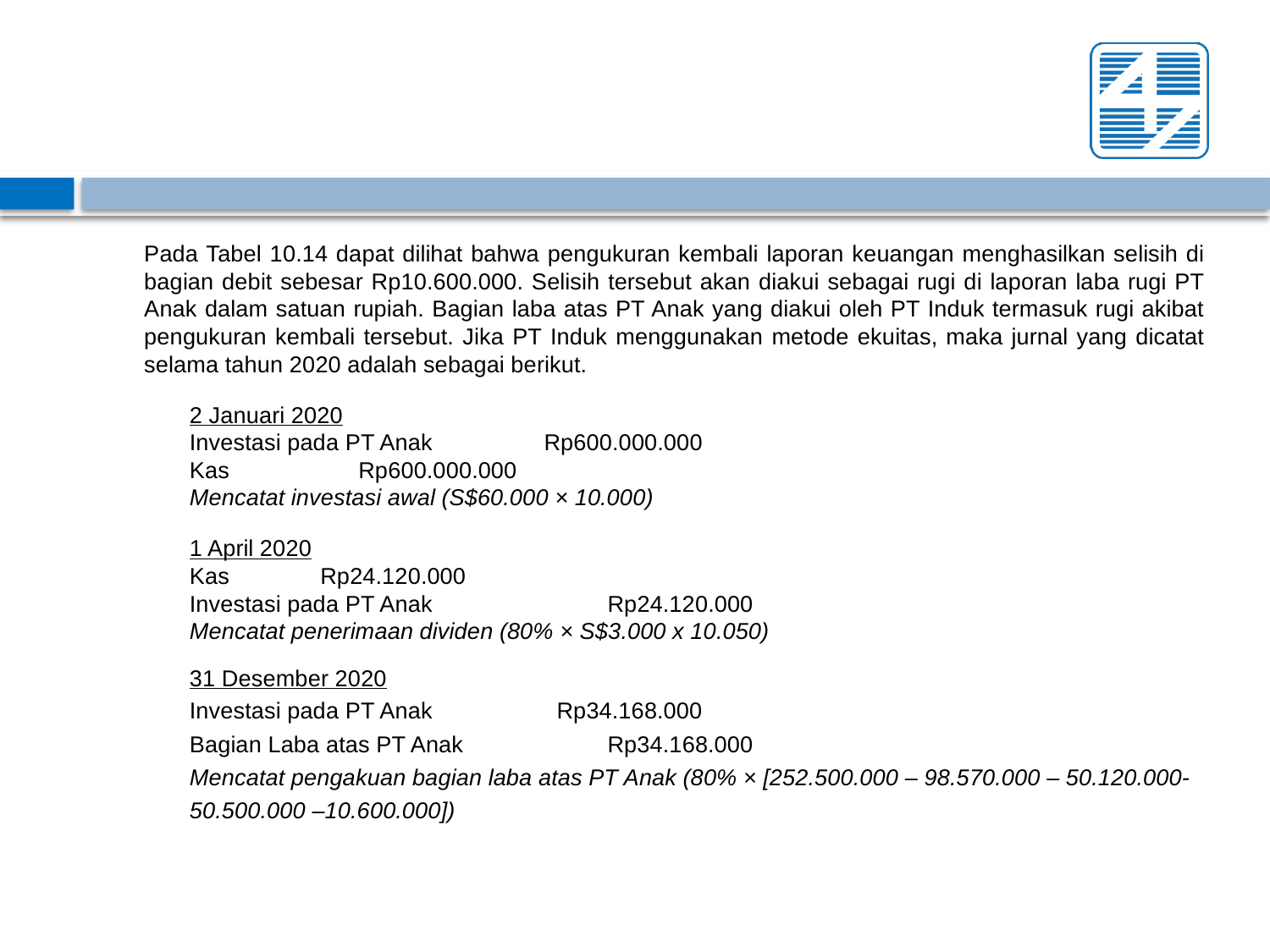

#
Pada Tabel 10.14 dapat dilihat bahwa pengukuran kembali laporan keuangan menghasilkan selisih di bagian debit sebesar Rp10.600.000. Selisih tersebut akan diakui sebagai rugi di laporan laba rugi PT Anak dalam satuan rupiah. Bagian laba atas PT Anak yang diakui oleh PT Induk termasuk rugi akibat pengukuran kembali tersebut. Jika PT Induk menggunakan metode ekuitas, maka jurnal yang dicatat selama tahun 2020 adalah sebagai berikut.

2 Januari 2020
Investasi pada PT Anak	Rp600.000.000
	Kas			        Rp600.000.000
Mencatat investasi awal (S$60.000 × 10.000)

1 April 2020
Kas		  Rp24.120.000
	Investasi pada PT Anak		          Rp24.120.000
Mencatat penerimaan dividen (80% × S$3.000 x 10.050)

31 Desember 2020
Investasi pada PT Anak	  Rp34.168.000
	Bagian Laba atas PT Anak		          Rp34.168.000
Mencatat pengakuan bagian laba atas PT Anak (80% × [252.500.000 – 98.570.000 – 50.120.000-50.500.000 –10.600.000])